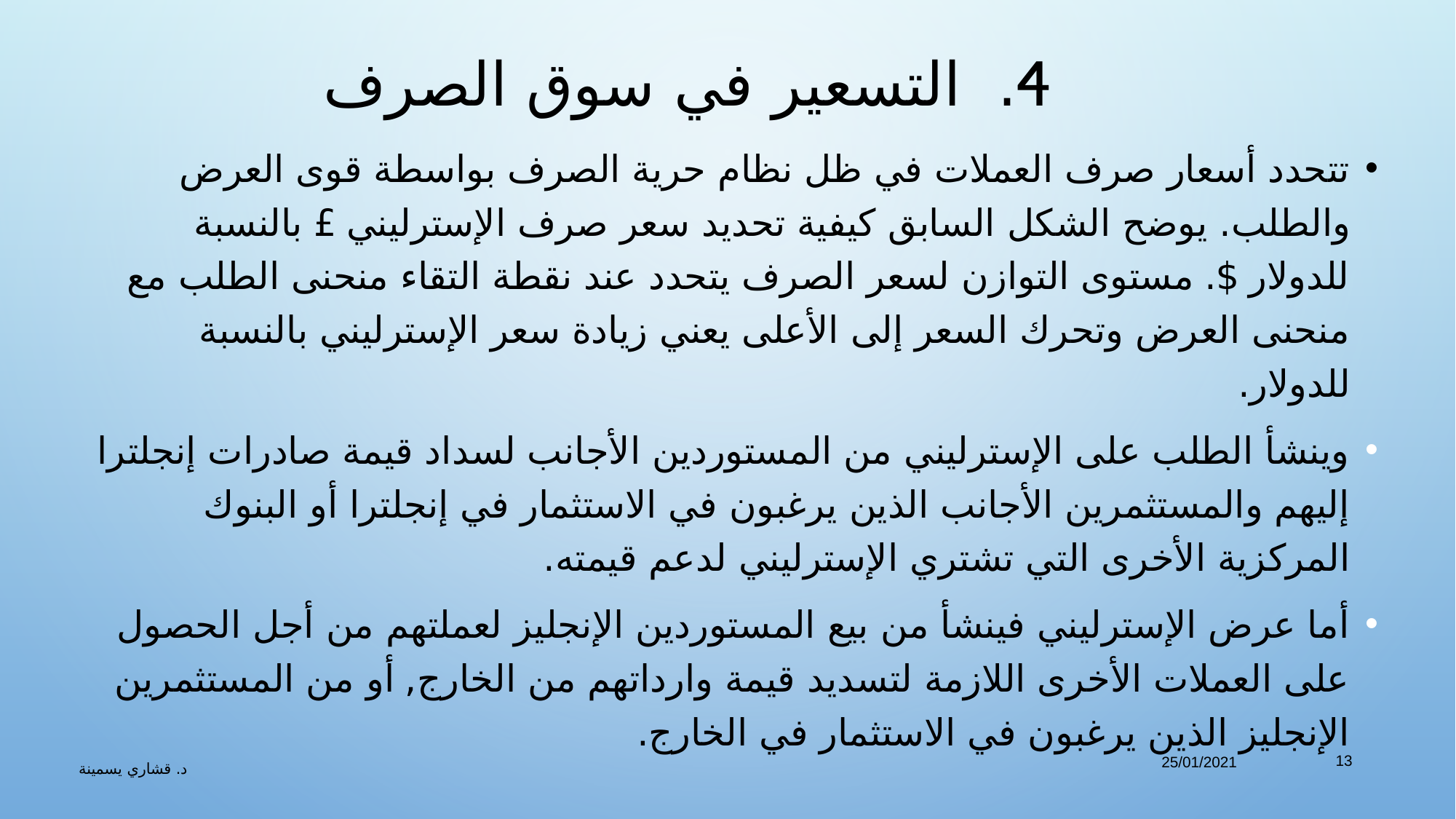

# التسعير في سوق الصرف
تتحدد أسعار صرف العملات في ظل نظام حرية الصرف بواسطة قوى العرض والطلب. يوضح الشكل السابق كيفية تحديد سعر صرف الإسترليني £ بالنسبة للدولار $. مستوى التوازن لسعر الصرف يتحدد عند نقطة التقاء منحنى الطلب مع منحنى العرض وتحرك السعر إلى الأعلى يعني زيادة سعر الإسترليني بالنسبة للدولار.
وينشأ الطلب على الإسترليني من المستوردين الأجانب لسداد قيمة صادرات إنجلترا إليهم والمستثمرين الأجانب الذين يرغبون في الاستثمار في إنجلترا أو البنوك المركزية الأخرى التي تشتري الإسترليني لدعم قيمته.
أما عرض الإسترليني فينشأ من بيع المستوردين الإنجليز لعملتهم من أجل الحصول على العملات الأخرى اللازمة لتسديد قيمة وارداتهم من الخارج, أو من المستثمرين الإنجليز الذين يرغبون في الاستثمار في الخارج.
13
25/01/2021
د. قشاري يسمينة